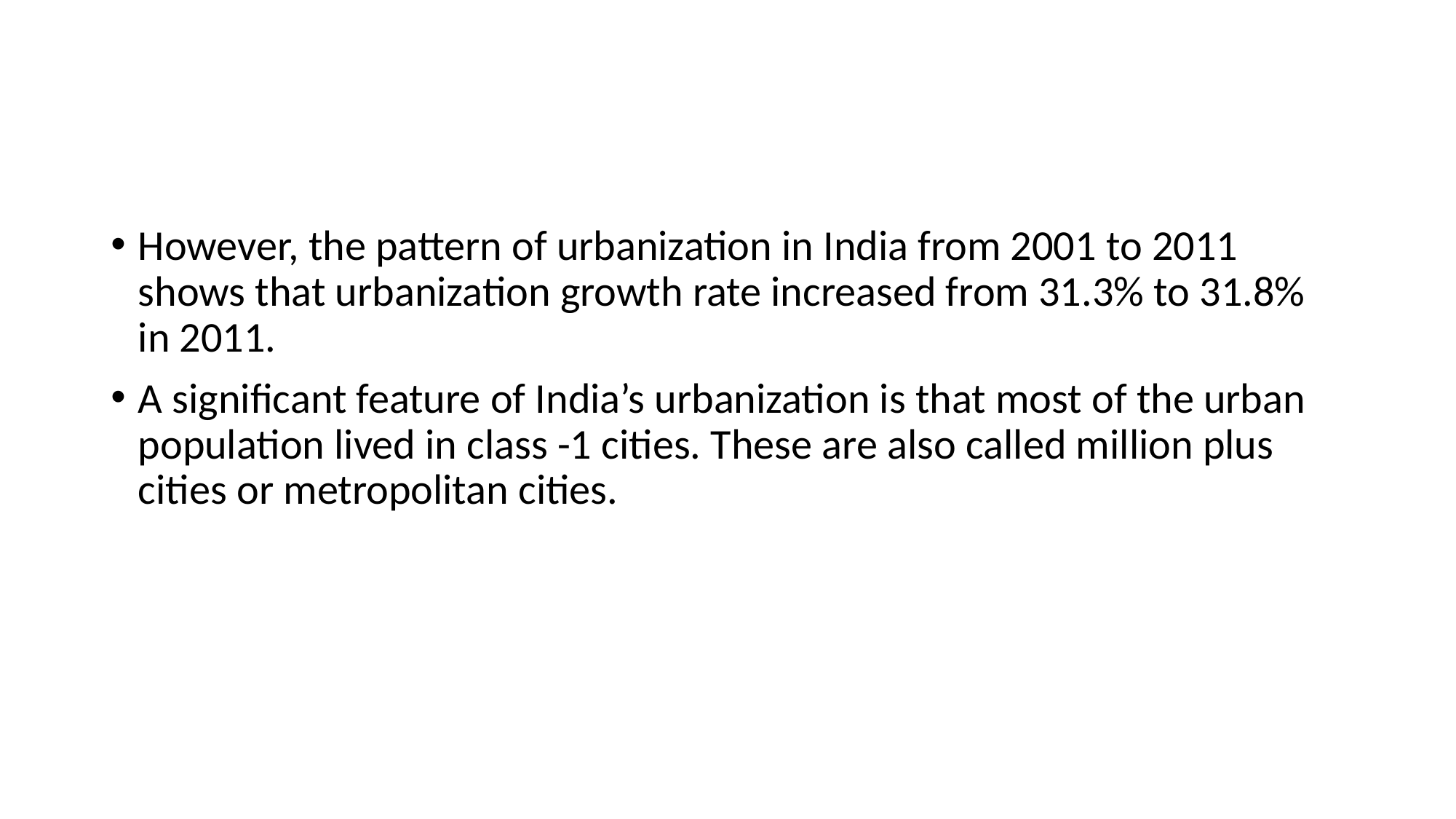

#
However, the pattern of urbanization in India from 2001 to 2011 shows that urbanization growth rate increased from 31.3% to 31.8% in 2011.
A significant feature of India’s urbanization is that most of the urban population lived in class -1 cities. These are also called million plus cities or metropolitan cities.